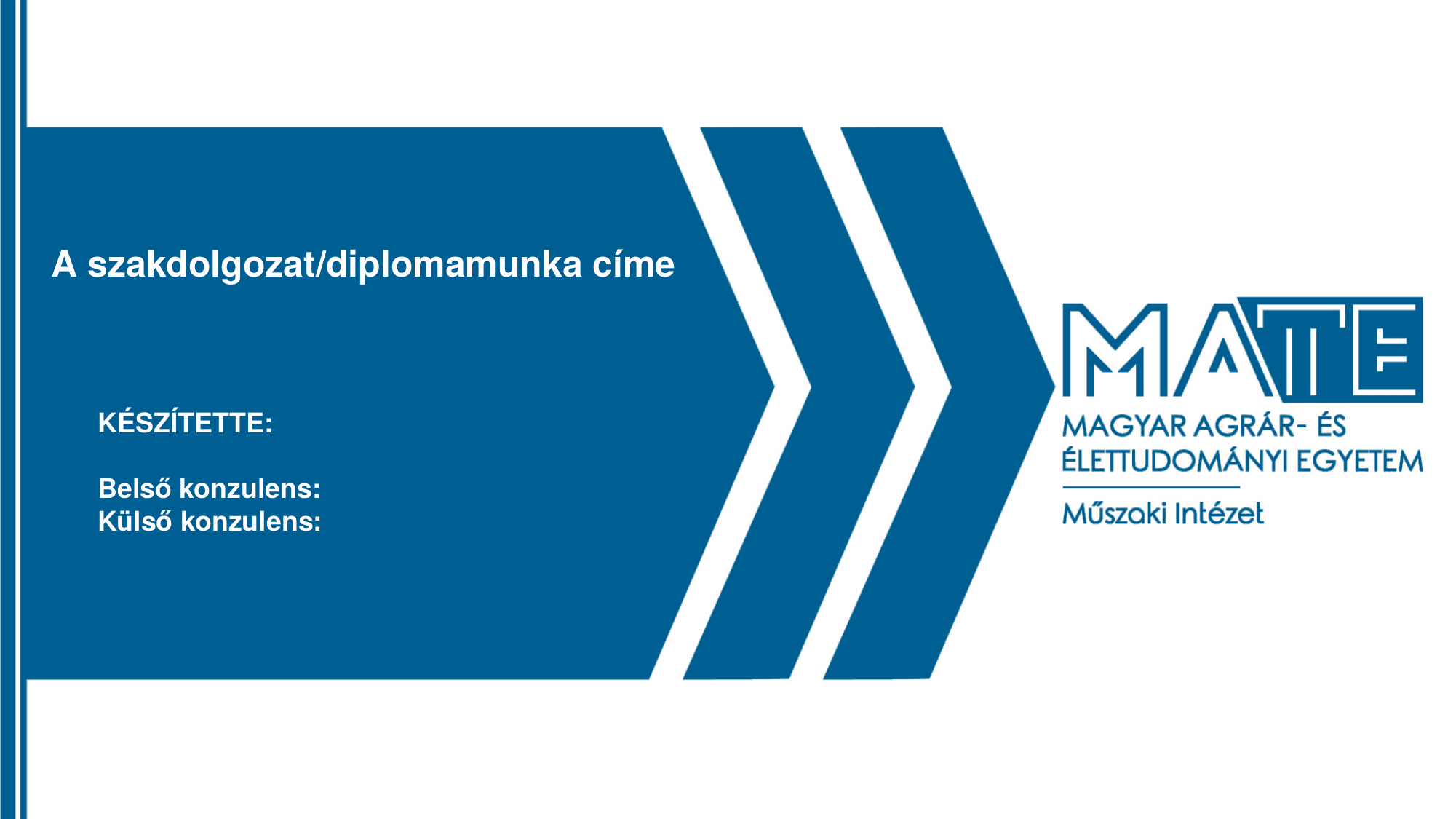

A szakdolgozat/diplomamunka címe
KÉSZÍTETTE:

Belső konzulens:
Külső konzulens: